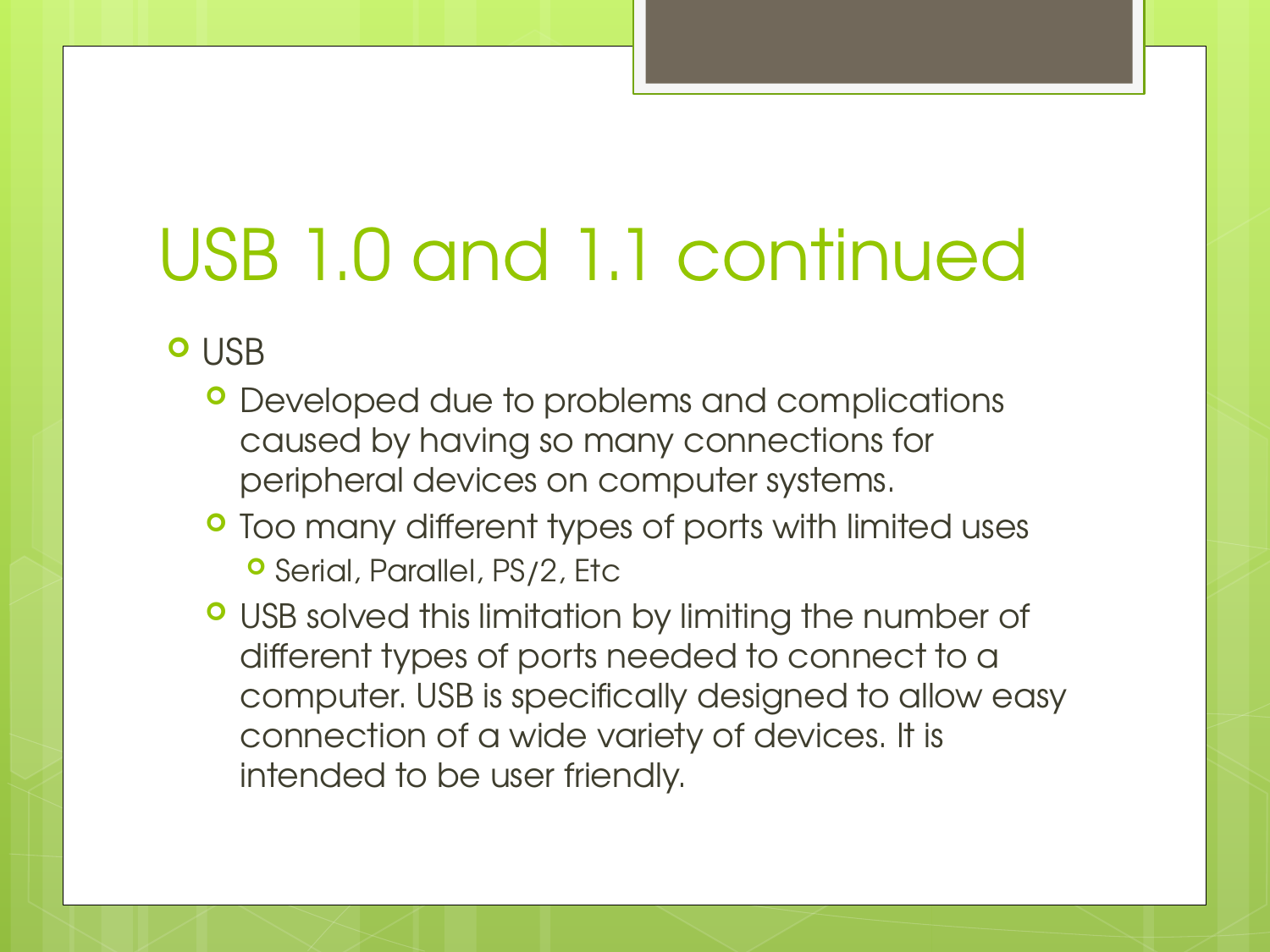

# USB 1.0 and 1.1 continued
USB
Developed due to problems and complications caused by having so many connections for peripheral devices on computer systems.
Too many different types of ports with limited uses
Serial, Parallel, PS/2, Etc
USB solved this limitation by limiting the number of different types of ports needed to connect to a computer. USB is specifically designed to allow easy connection of a wide variety of devices. It is intended to be user friendly.